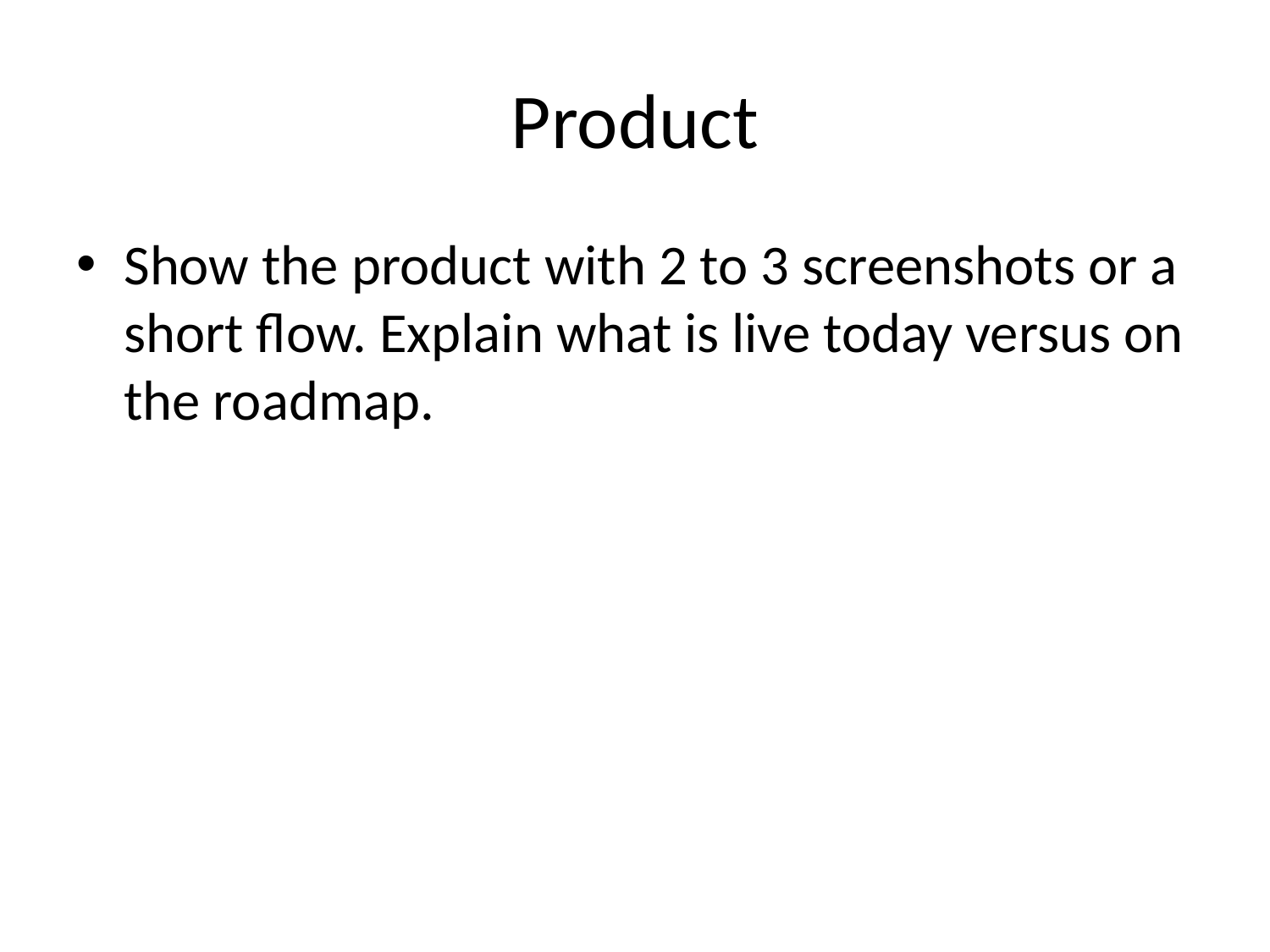

# Product
Show the product with 2 to 3 screenshots or a short flow. Explain what is live today versus on the roadmap.